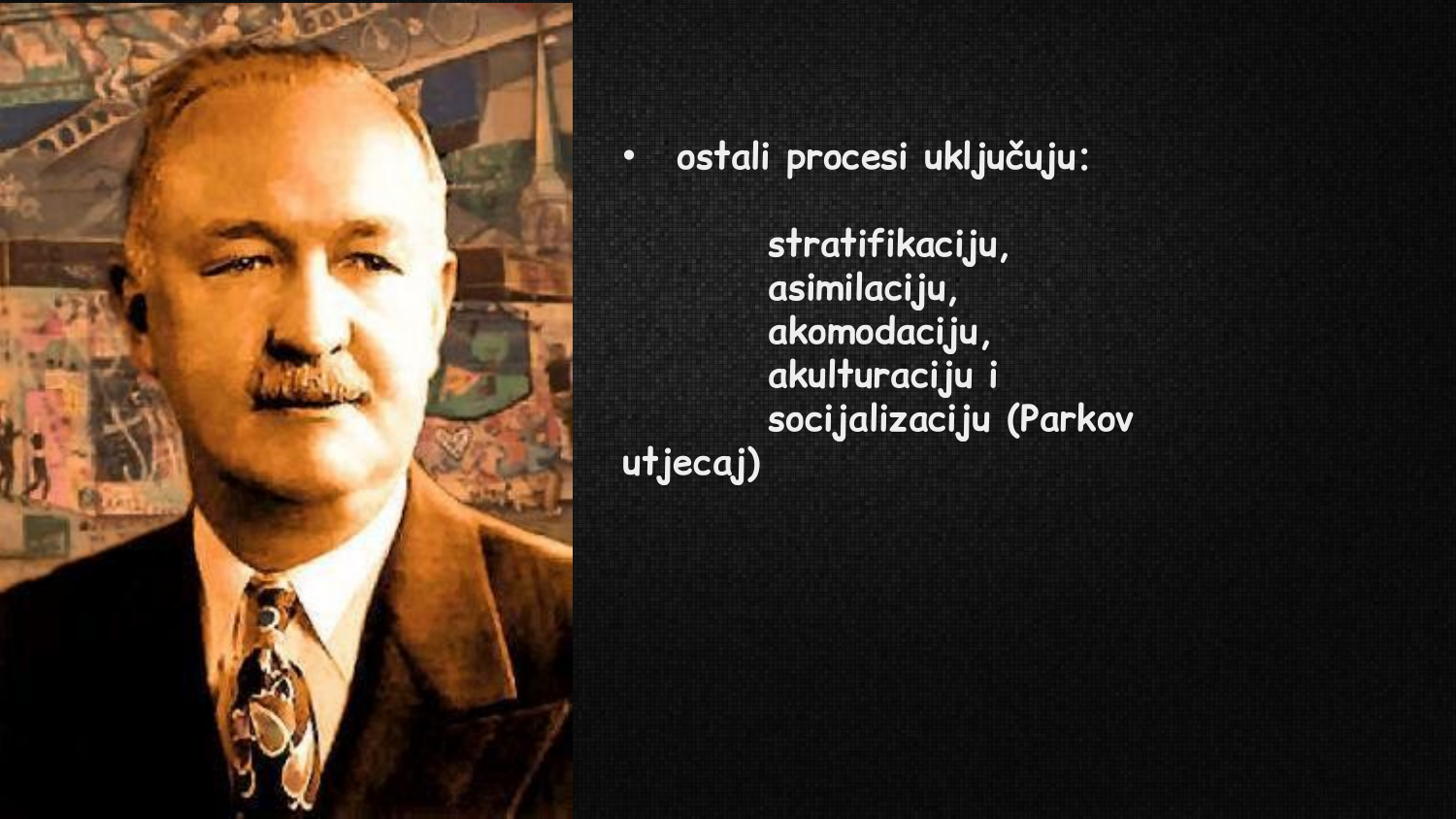

ostali procesi uključuju:

		stratifikaciju,
		asimilaciju,
		akomodaciju,
		akulturaciju i
		socijalizaciju (Parkov  utjecaj)